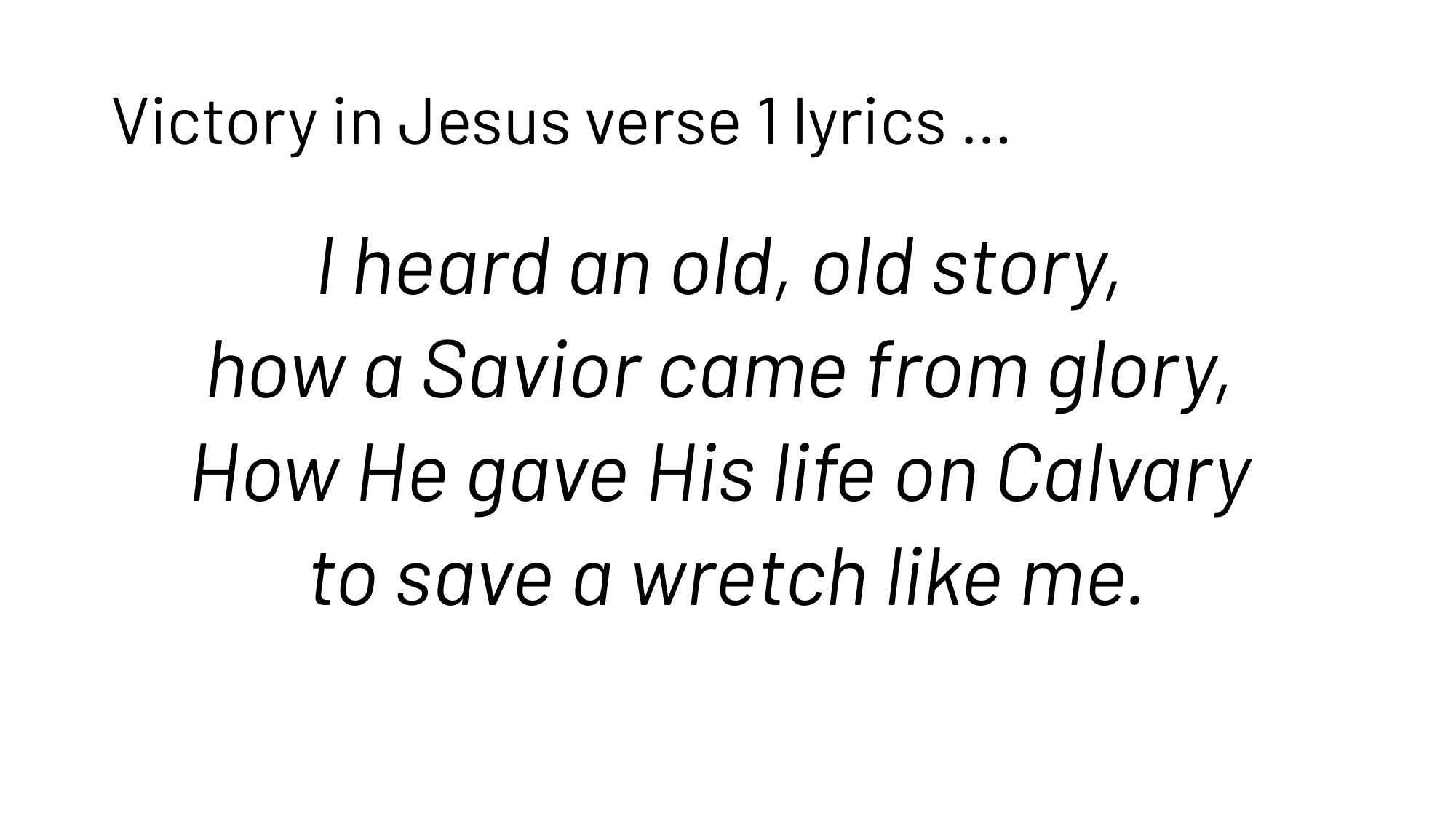

# Victory in Jesus verse 1 lyrics …
I heard an old, old story,
how a Savior came from glory,
How He gave His life on Calvary
to save a wretch like me.